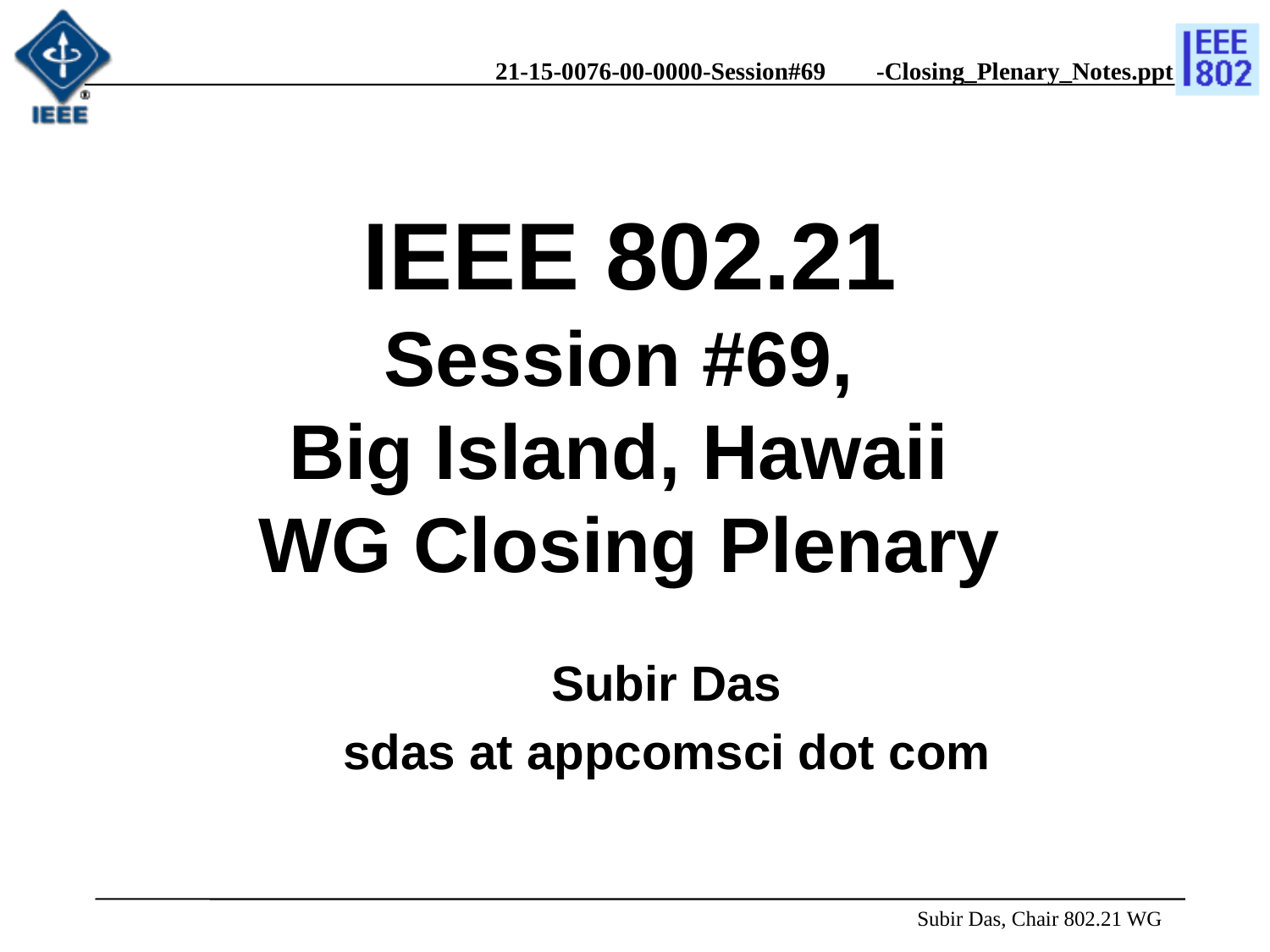

IEEE 802.21
Session #69,
Big Island, Hawaii
WG Closing Plenary
Subir Das
sdas at appcomsci dot com
     Subir Das, Chair 802.21 WG